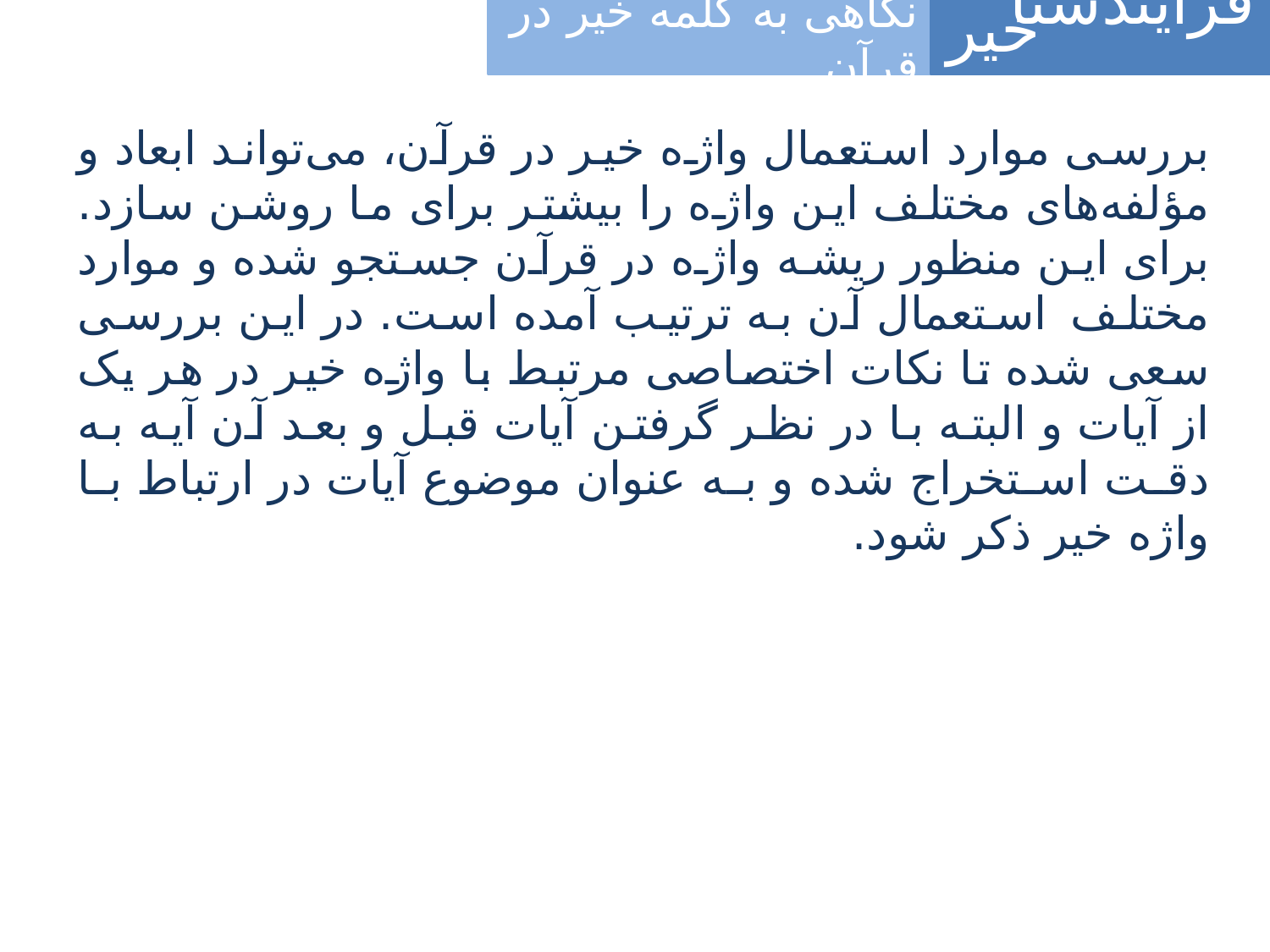

فرآیندشناسی
خیر

نگاهی به کلمه خیر در قرآن

بررسی موارد استعمال واژه خیر در قرآن، می‌تواند ابعاد و مؤلفه‌های مختلف این واژه را بیشتر برای ما روشن سازد. برای این منظور ریشه واژه در قرآن جستجو شده و موارد مختلف استعمال آن به ترتیب آمده است. در این بررسی سعی شده تا نکات اختصاصی مرتبط با واژه خیر در هر یک از آیات و البته با در نظر گرفتن آیات قبل و بعد آن آیه به دقت استخراج شده و به عنوان موضوع آیات در ارتباط با واژه خیر ذکر شود.